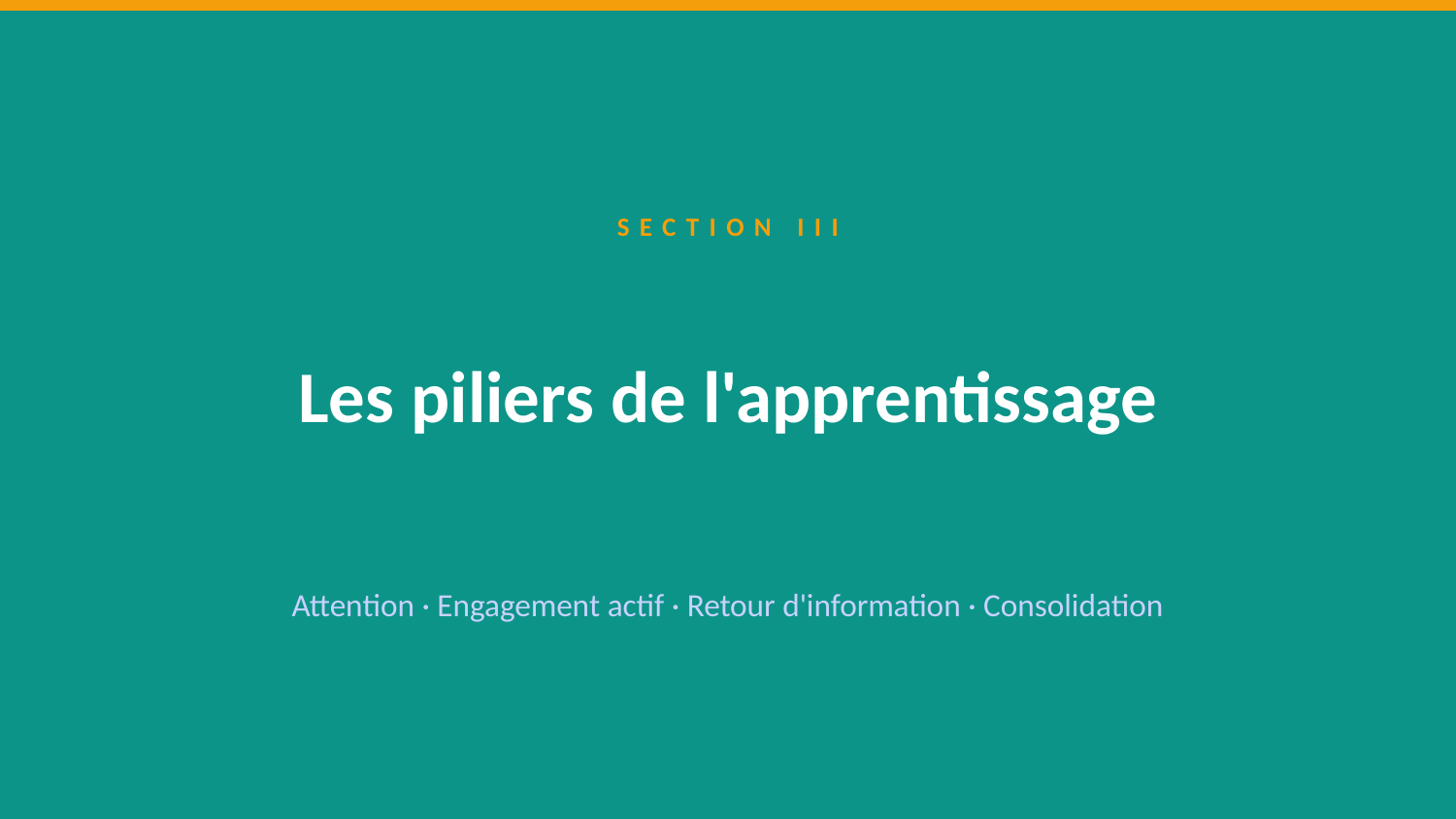

SECTION III
Les piliers de l'apprentissage
Attention · Engagement actif · Retour d'information · Consolidation